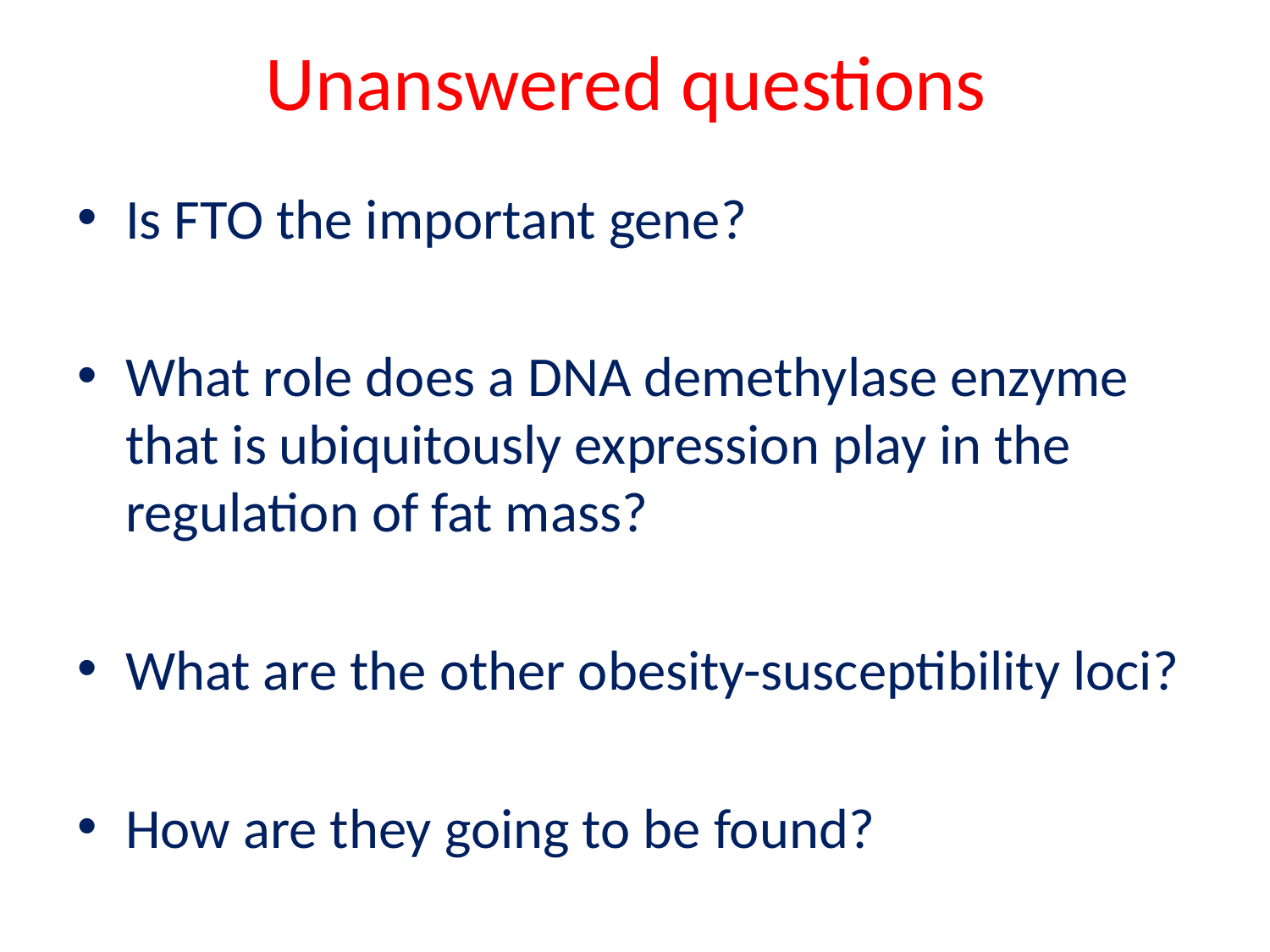

# Unanswered questions
Is FTO the important gene?

What role does a DNA demethylase enzyme that is ubiquitously expression play in the regulation of fat mass?

What are the other obesity-susceptibility loci?

How are they going to be found?